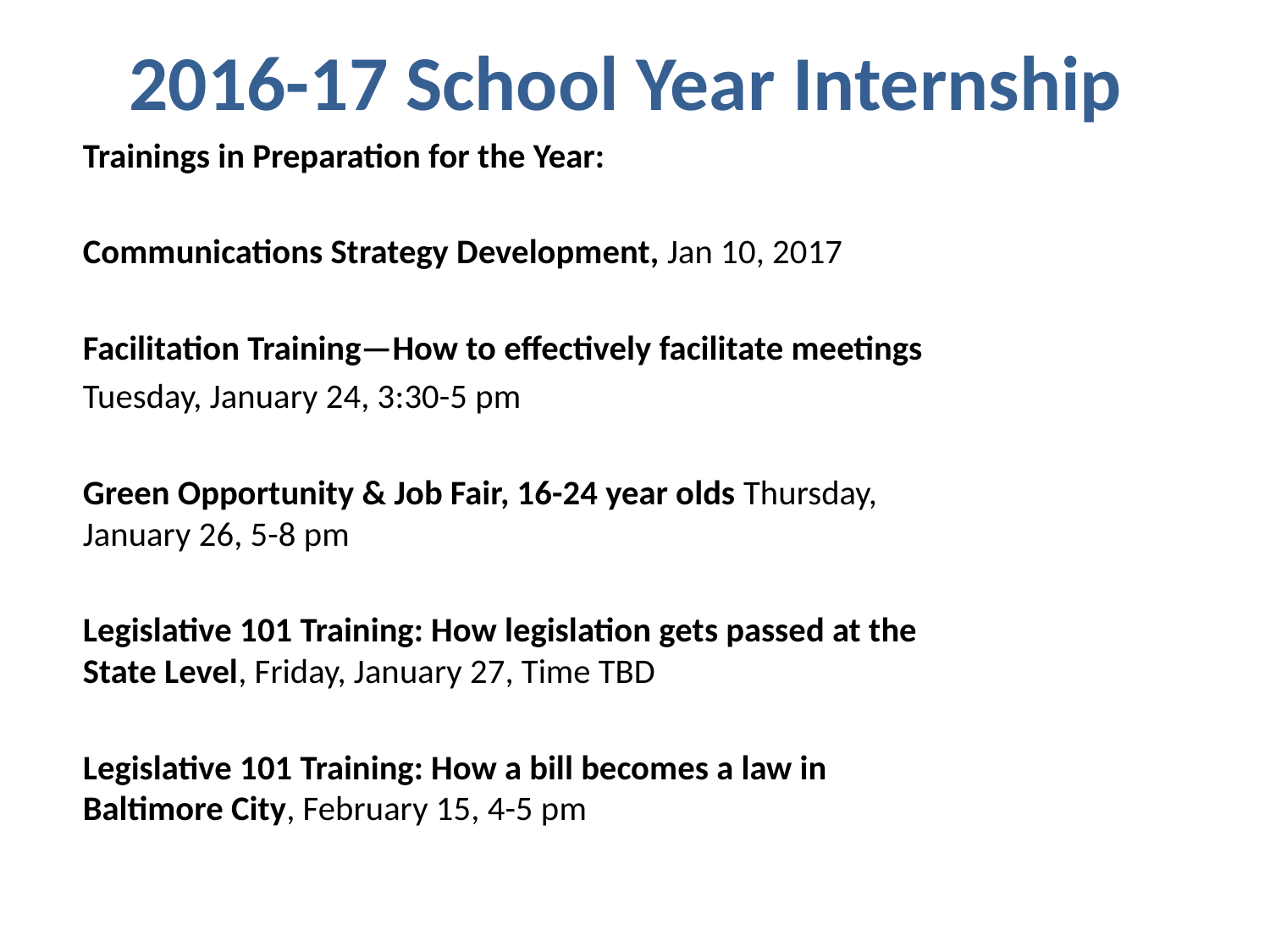

# 2016-17 School Year Internship
Trainings in Preparation for the Year:

Communications Strategy Development, Jan 10, 2017

Facilitation Training—How to effectively facilitate meetings
Tuesday, January 24, 3:30-5 pm

Green Opportunity & Job Fair, 16-24 year olds Thursday, January 26, 5-8 pm

Legislative 101 Training: How legislation gets passed at the State Level, Friday, January 27, Time TBD

Legislative 101 Training: How a bill becomes a law in Baltimore City, February 15, 4-5 pm